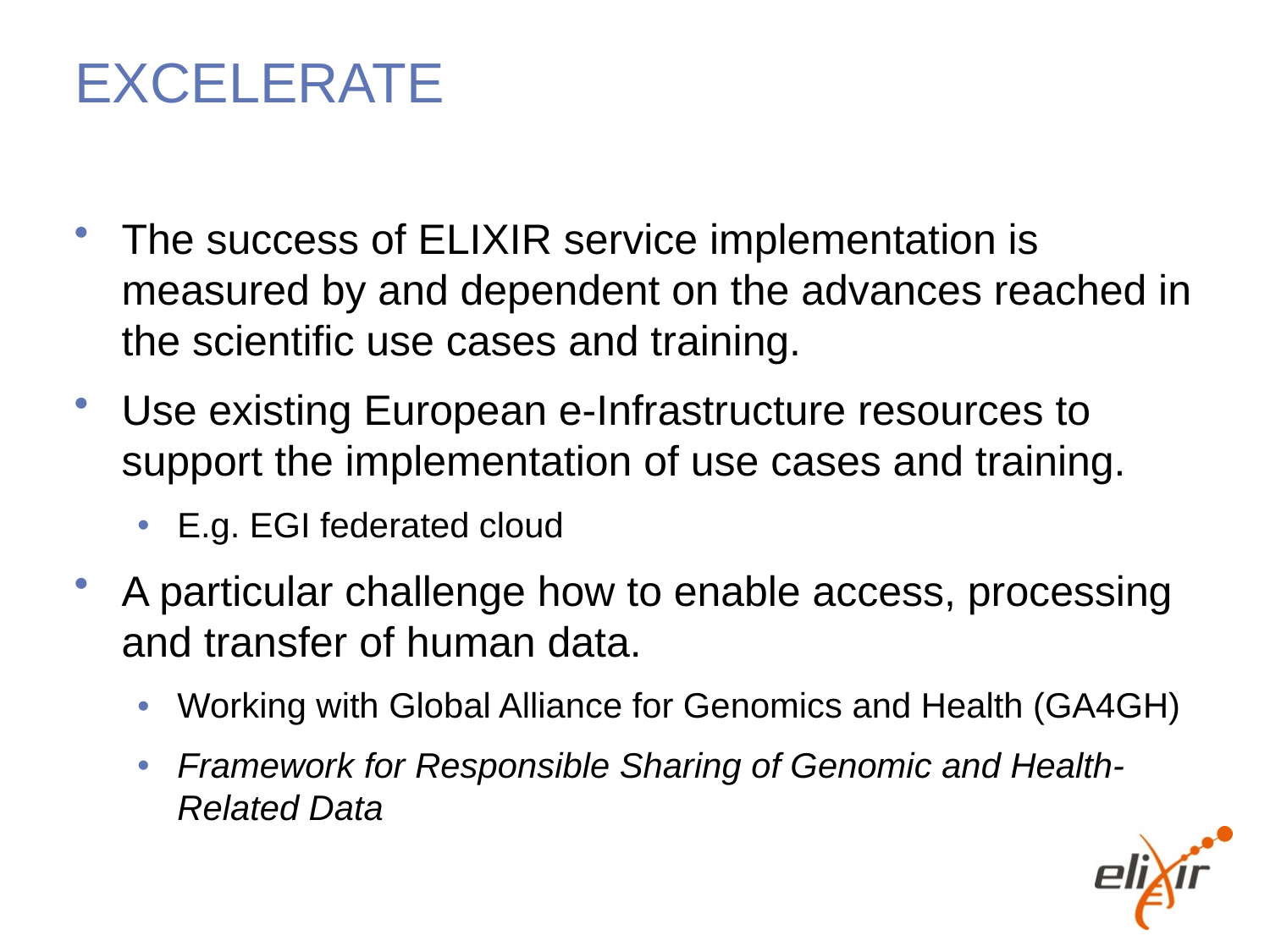

# EXCELERATE
The success of ELIXIR service implementation is measured by and dependent on the advances reached in the scientific use cases and training.
Use existing European e-Infrastructure resources to support the implementation of use cases and training.
E.g. EGI federated cloud
A particular challenge how to enable access, processing and transfer of human data.
Working with Global Alliance for Genomics and Health (GA4GH)
Framework for Responsible Sharing of Genomic and Health-Related Data